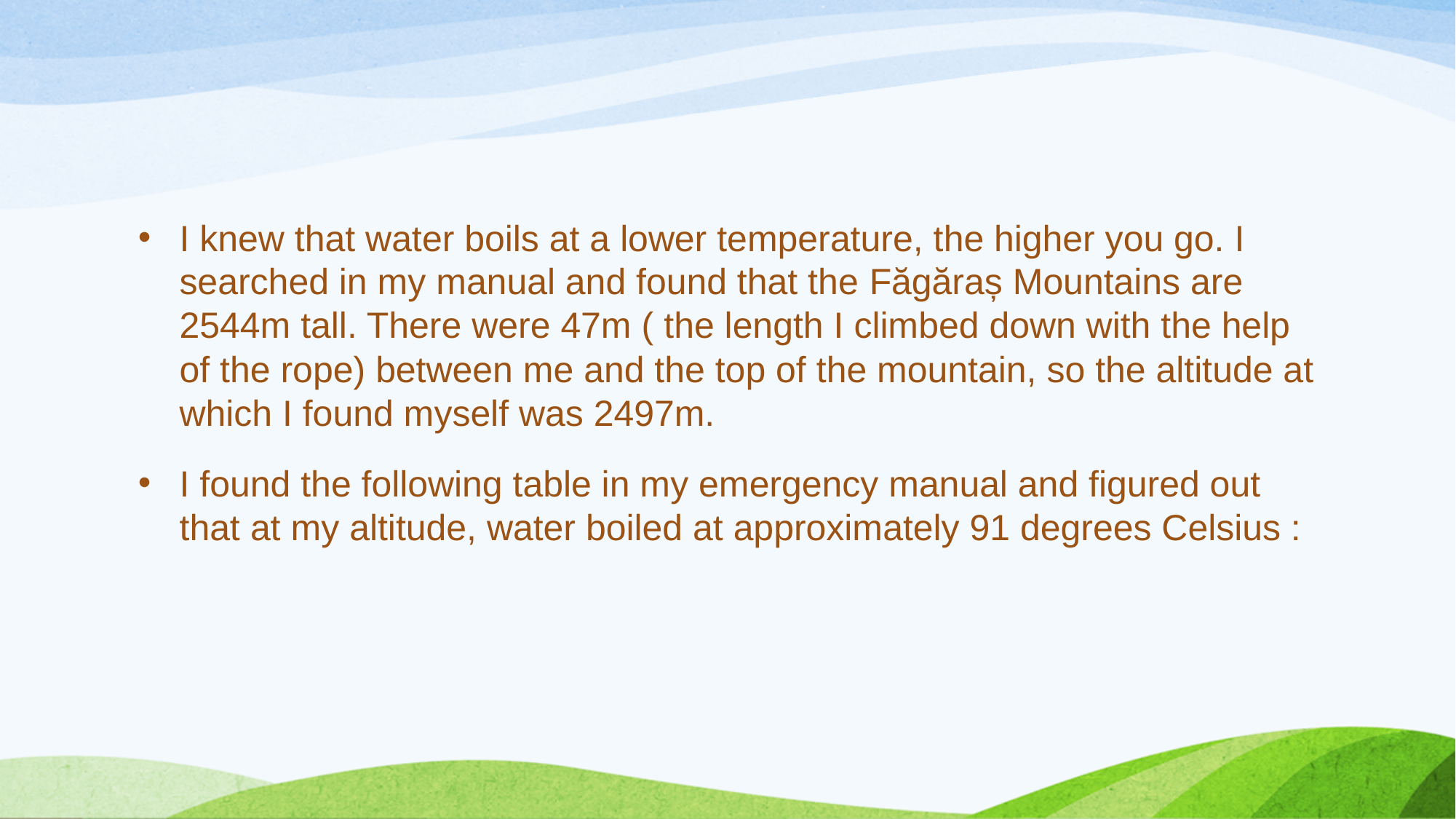

#
I knew that water boils at a lower temperature, the higher you go. I searched in my manual and found that the Făgăraș Mountains are 2544m tall. There were 47m ( the length I climbed down with the help of the rope) between me and the top of the mountain, so the altitude at which I found myself was 2497m.
I found the following table in my emergency manual and figured out that at my altitude, water boiled at approximately 91 degrees Celsius :